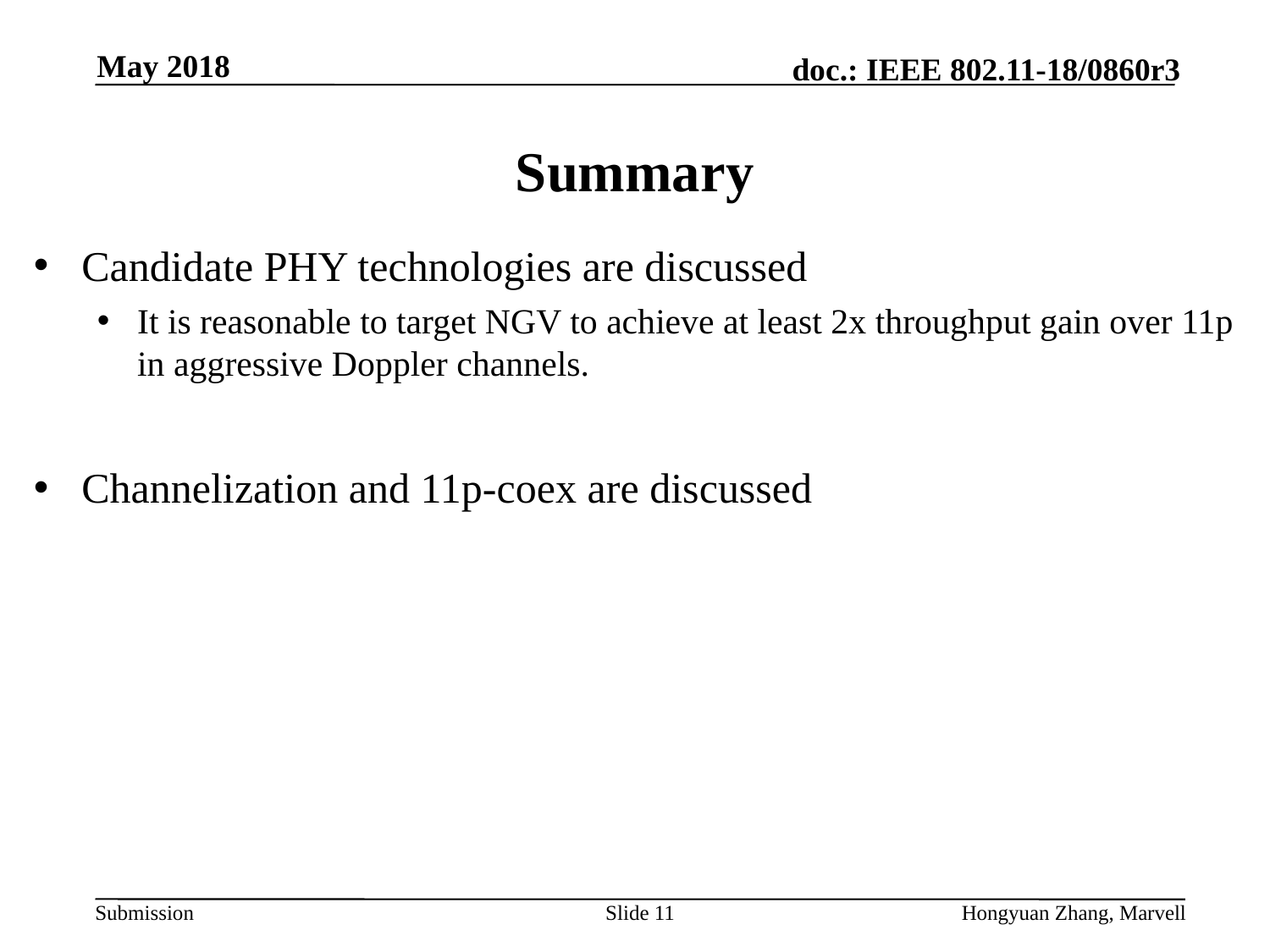

May 2018
# Summary
Candidate PHY technologies are discussed
It is reasonable to target NGV to achieve at least 2x throughput gain over 11p in aggressive Doppler channels.

Channelization and 11p-coex are discussed
Slide 11
Hongyuan Zhang, Marvell